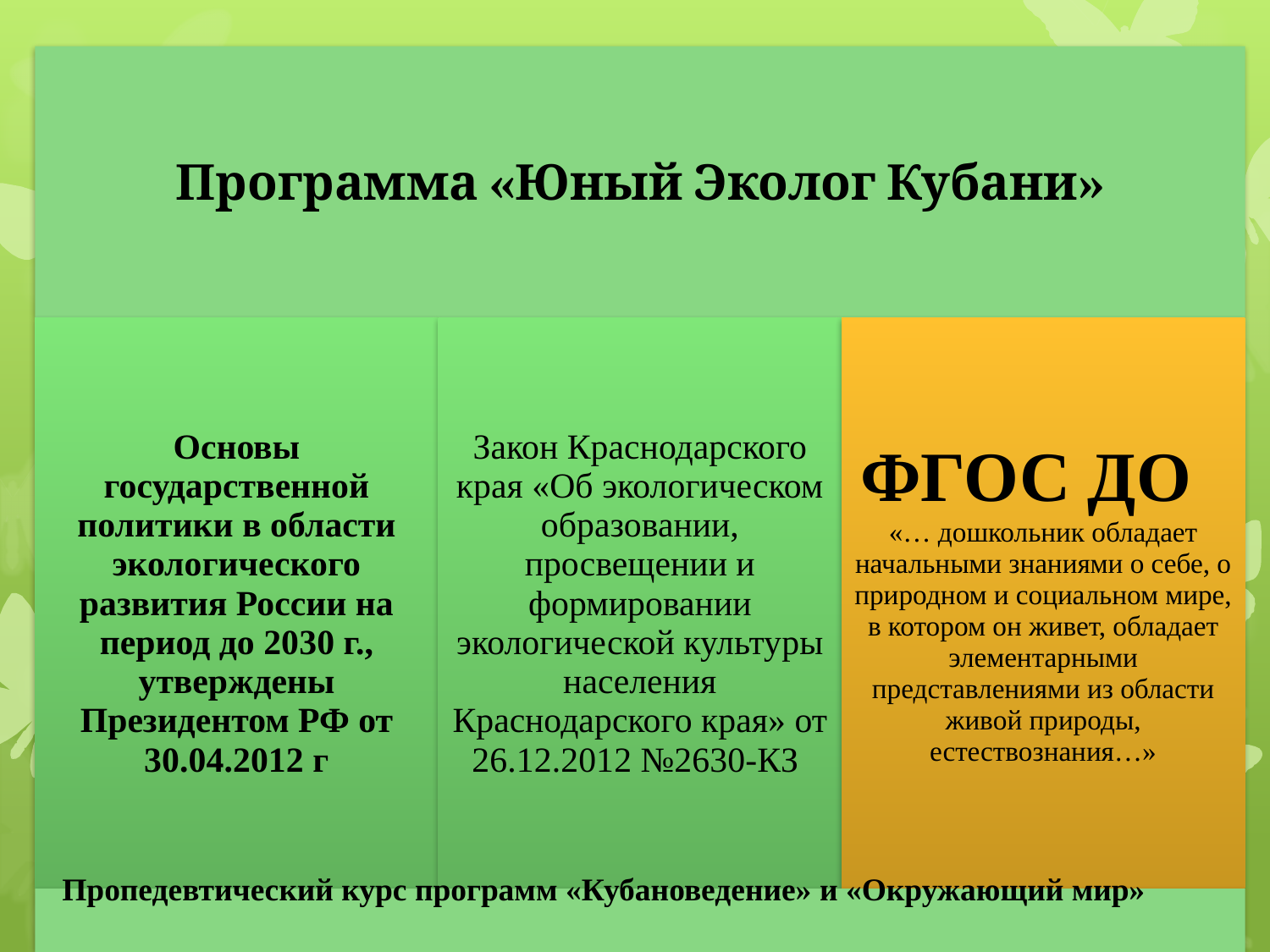

Программа «Юный Эколог Кубани»
Основы государственной политики в области экологического развития России на период до 2030 г., утверждены Президентом РФ от 30.04.2012 г
Закон Краснодарского края «Об экологическом образовании, просвещении и формировании экологической культуры населения Краснодарского края» от 26.12.2012 №2630-КЗ
ФГОС ДО
«… дошкольник обладает начальными знаниями о себе, о природном и социальном мире, в котором он живет, обладает элементарными представлениями из области живой природы, естествознания…»
#
Пропедевтический курс программ «Кубановедение» и «Окружающий мир»